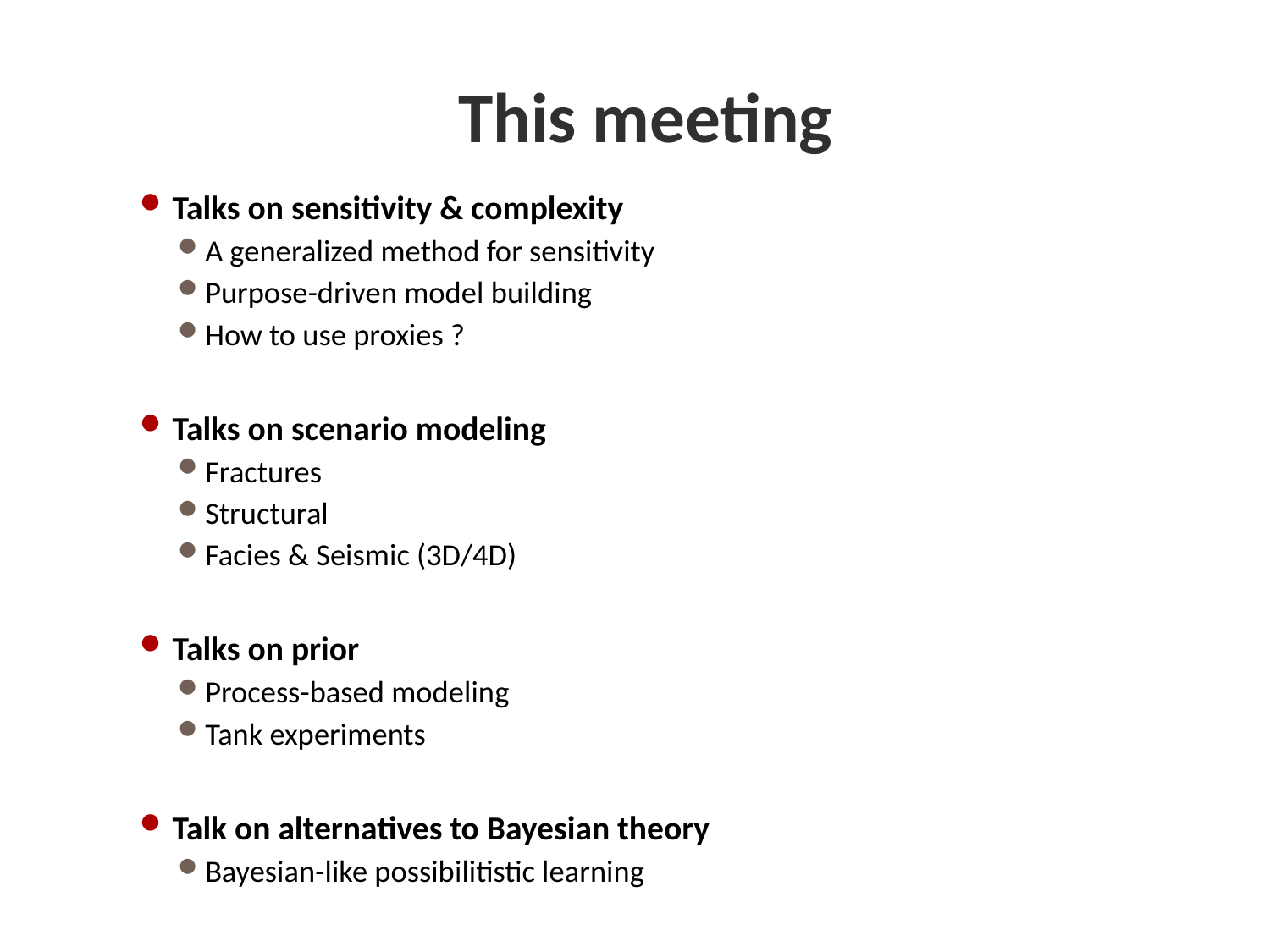

# This meeting
Talks on sensitivity & complexity
A generalized method for sensitivity
Purpose-driven model building
How to use proxies ?

Talks on scenario modeling
Fractures
Structural
Facies & Seismic (3D/4D)

Talks on prior
Process-based modeling
Tank experiments

Talk on alternatives to Bayesian theory
Bayesian-like possibilitistic learning